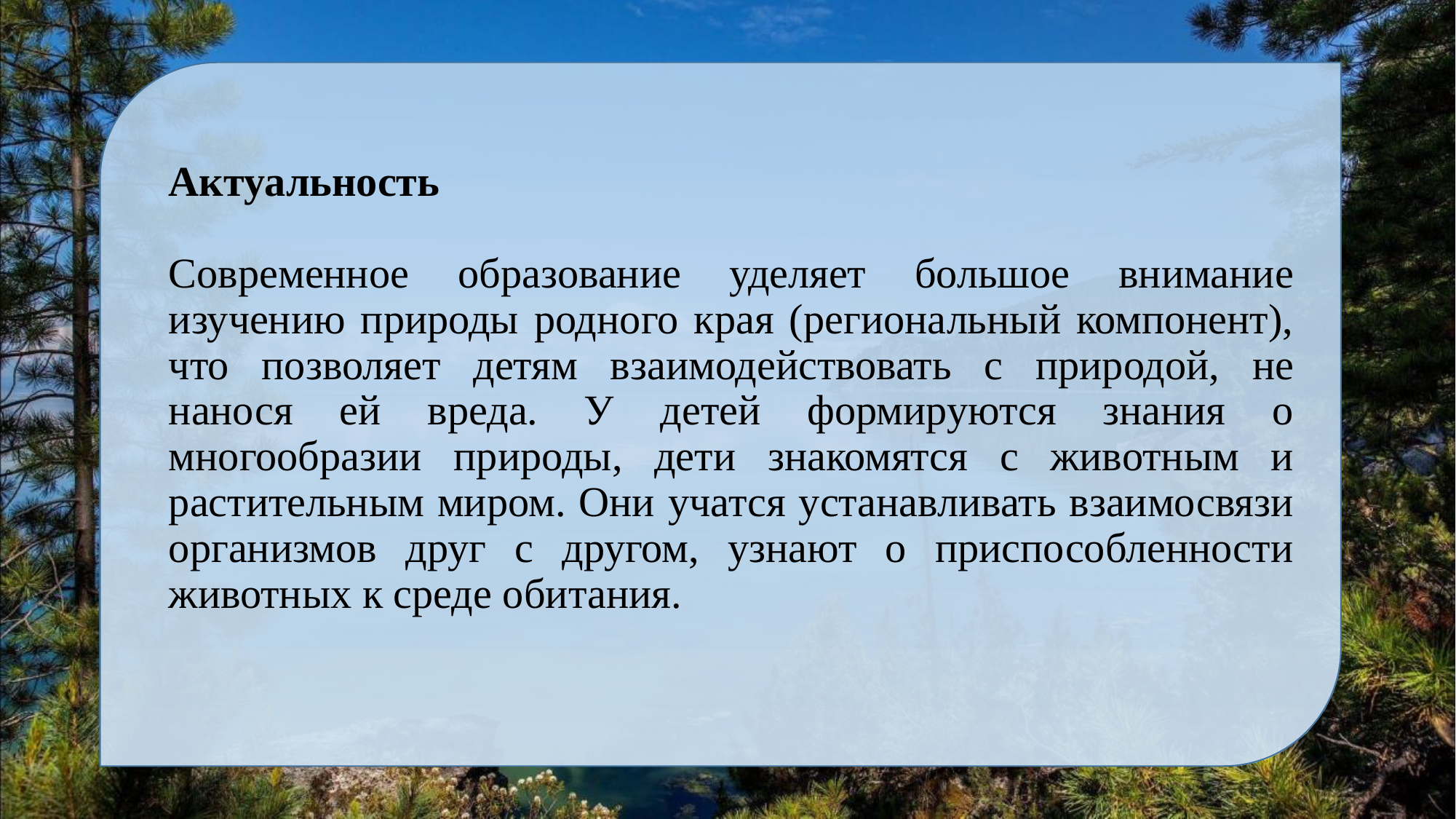

# Актуальность Современное образование уделяет большое внимание изучению природы родного края (региональный компонент), что позволяет детям взаимодействовать с природой, не нанося ей вреда. У детей формируются знания о многообразии природы, дети знакомятся с животным и растительным миром. Они учатся устанавливать взаимосвязи организмов друг с другом, узнают о приспособленности животных к среде обитания.